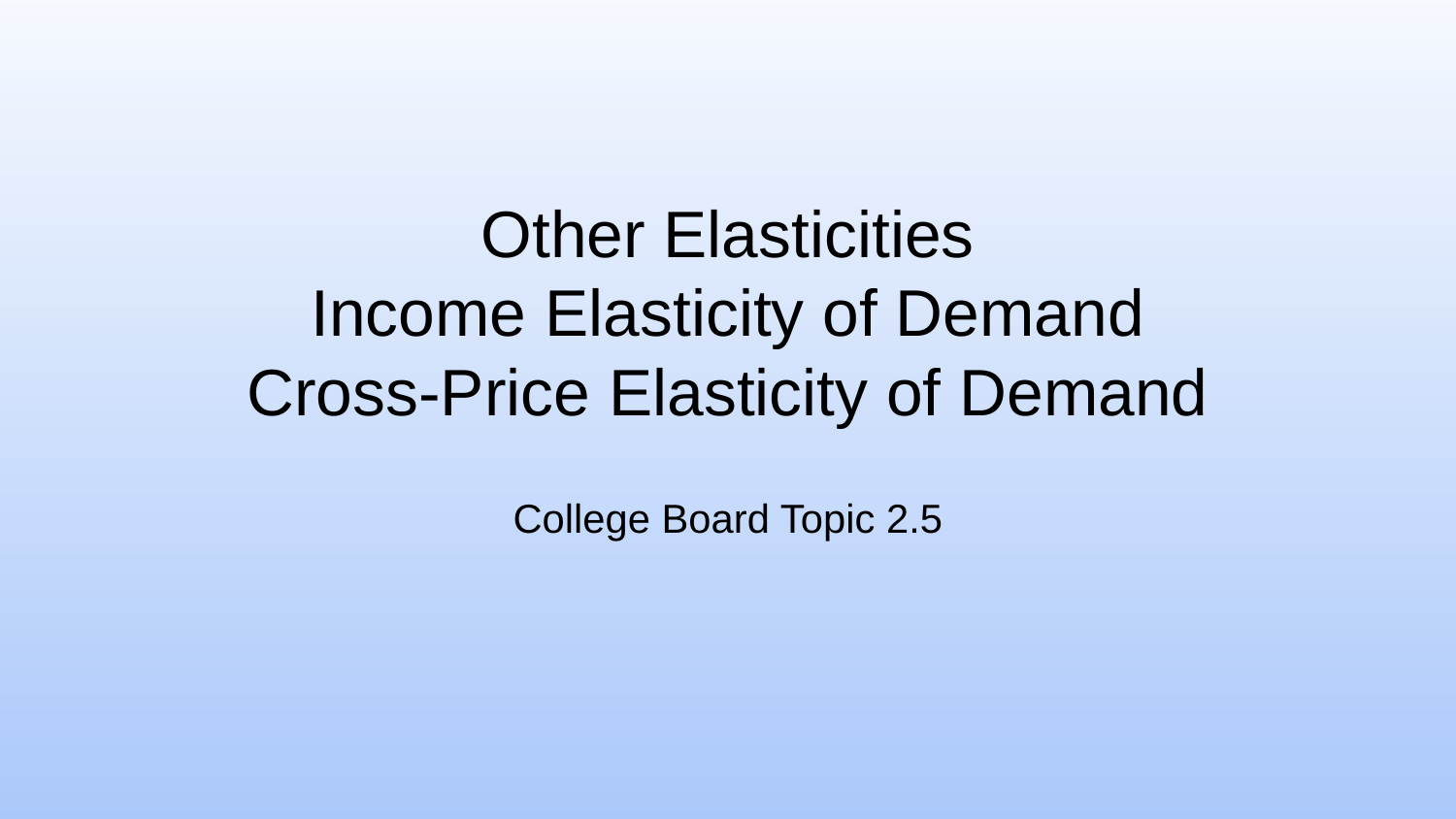

# Other Elasticities Income Elasticity of Demand Cross-Price Elasticity of Demand College Board Topic 2.5